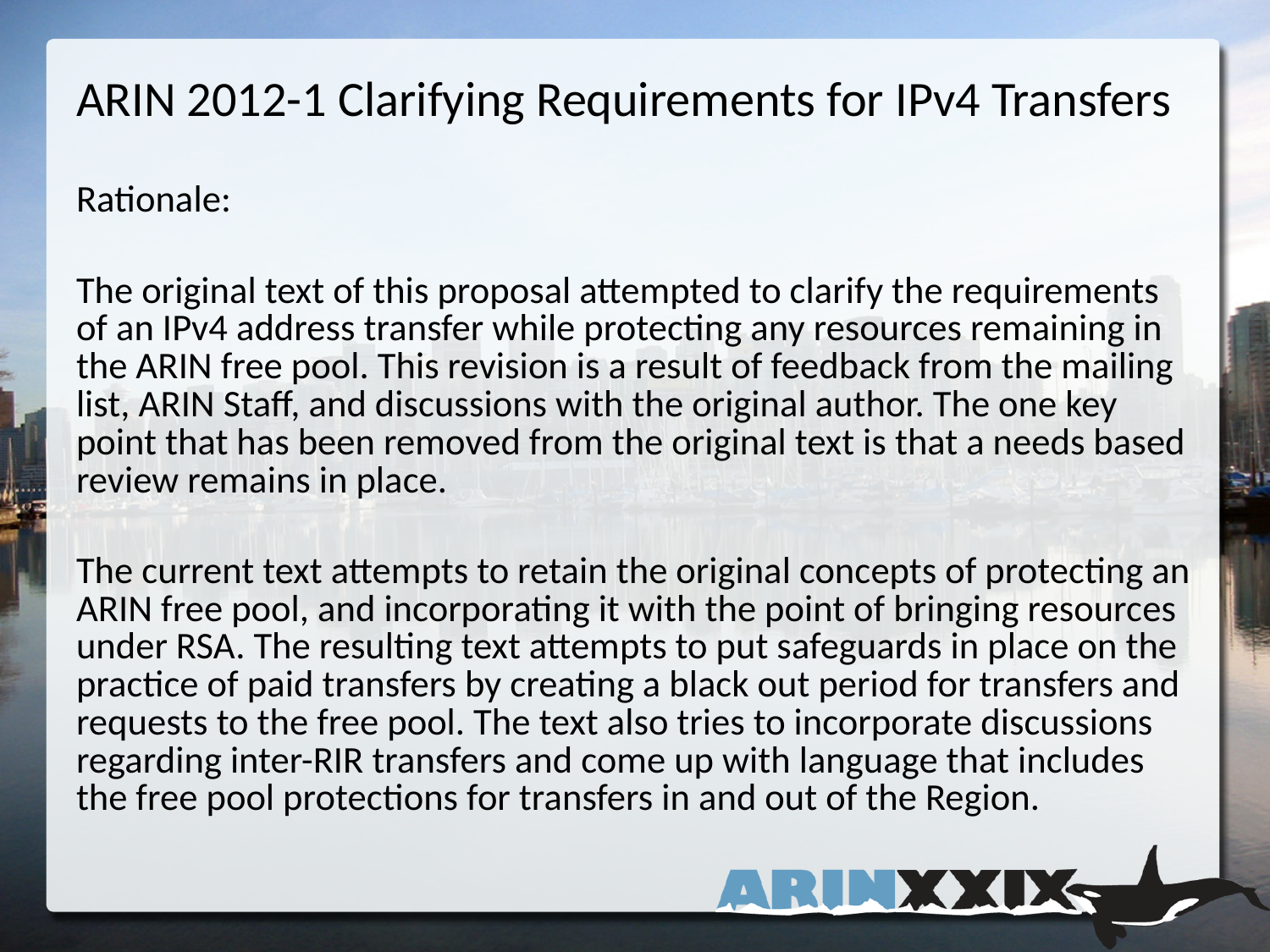

# ARIN 2012-1 Clarifying Requirements for IPv4 Transfers
Rationale:

The original text of this proposal attempted to clarify the requirements of an IPv4 address transfer while protecting any resources remaining in the ARIN free pool. This revision is a result of feedback from the mailing list, ARIN Staff, and discussions with the original author. The one key point that has been removed from the original text is that a needs based review remains in place.

The current text attempts to retain the original concepts of protecting an ARIN free pool, and incorporating it with the point of bringing resources under RSA. The resulting text attempts to put safeguards in place on the practice of paid transfers by creating a black out period for transfers and requests to the free pool. The text also tries to incorporate discussions regarding inter-RIR transfers and come up with language that includes the free pool protections for transfers in and out of the Region.